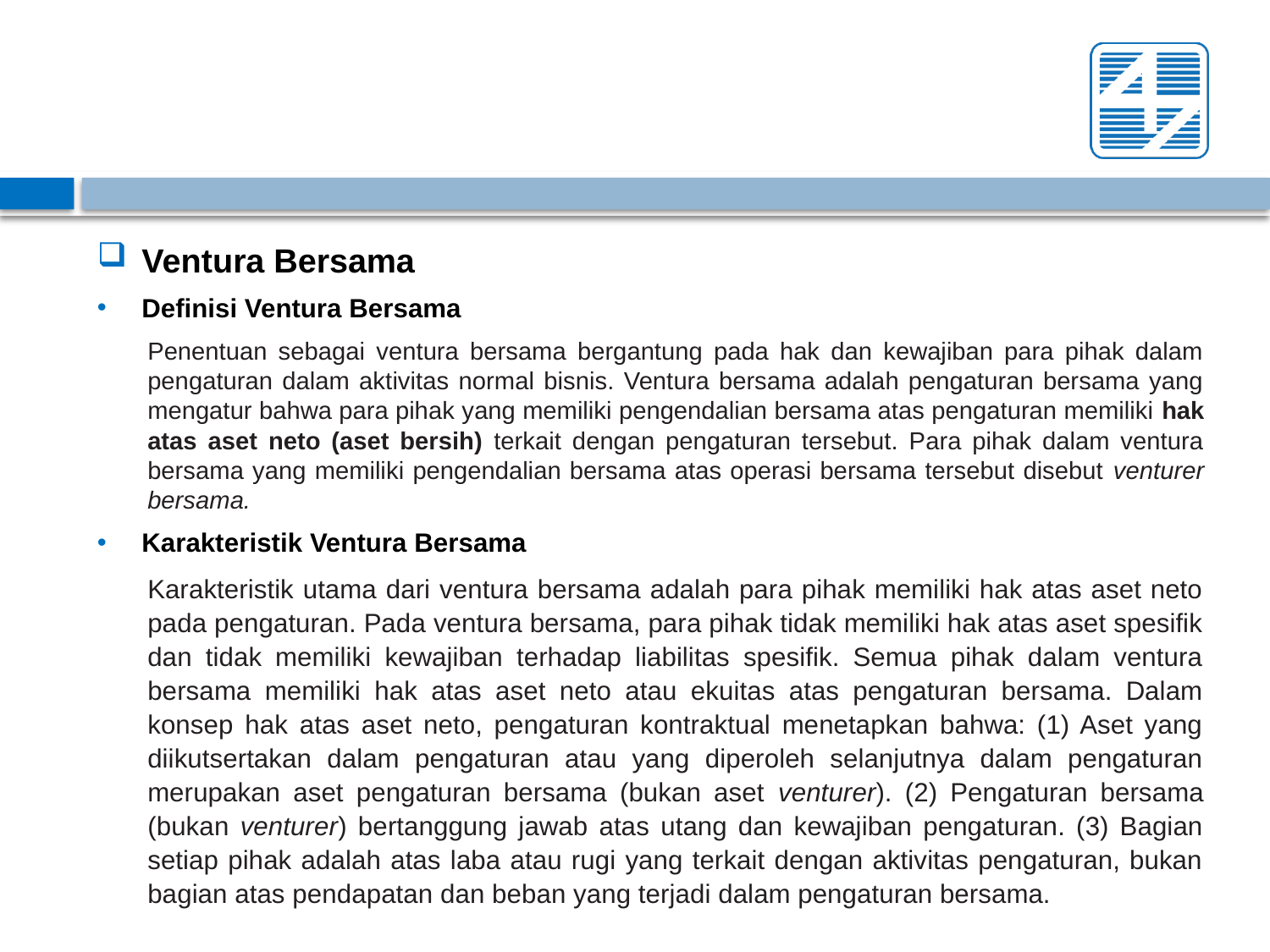

#
Ventura Bersama
Definisi Ventura Bersama
Penentuan sebagai ventura bersama bergantung pada hak dan kewajiban para pihak dalam pengaturan dalam aktivitas normal bisnis. Ventura bersama adalah pengaturan bersama yang mengatur bahwa para pihak yang memiliki pengendalian bersama atas pengaturan memiliki hak atas aset neto (aset bersih) terkait dengan pengaturan tersebut. Para pihak dalam ventura bersama yang memiliki pengendalian bersama atas operasi bersama tersebut disebut venturer bersama.
Karakteristik Ventura Bersama
Karakteristik utama dari ventura bersama adalah para pihak memiliki hak atas aset neto pada pengaturan. Pada ventura bersama, para pihak tidak memiliki hak atas aset spesifik dan tidak memiliki kewajiban terhadap liabilitas spesifik. Semua pihak dalam ventura bersama memiliki hak atas aset neto atau ekuitas atas pengaturan bersama. Dalam konsep hak atas aset neto, pengaturan kontraktual menetapkan bahwa: (1) Aset yang diikutsertakan dalam pengaturan atau yang diperoleh selanjutnya dalam pengaturan merupakan aset pengaturan bersama (bukan aset venturer). (2) Pengaturan bersama (bukan venturer) bertanggung jawab atas utang dan kewajiban pengaturan. (3) Bagian setiap pihak adalah atas laba atau rugi yang terkait dengan aktivitas pengaturan, bukan bagian atas pendapatan dan beban yang terjadi dalam pengaturan bersama.